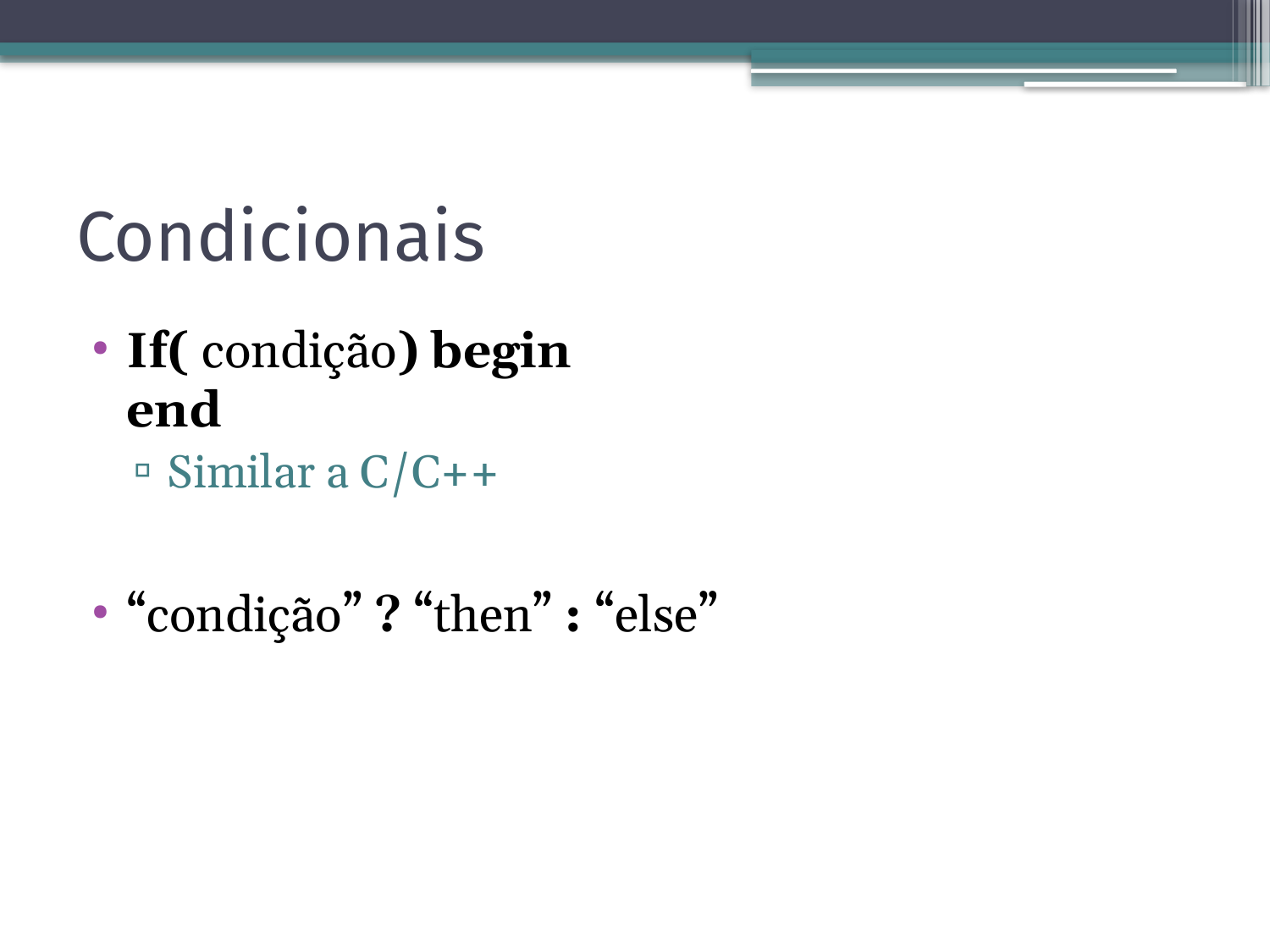

# Condicionais
If( condição) begin
end
Similar a C/C++

“condição” ? “then” : “else”